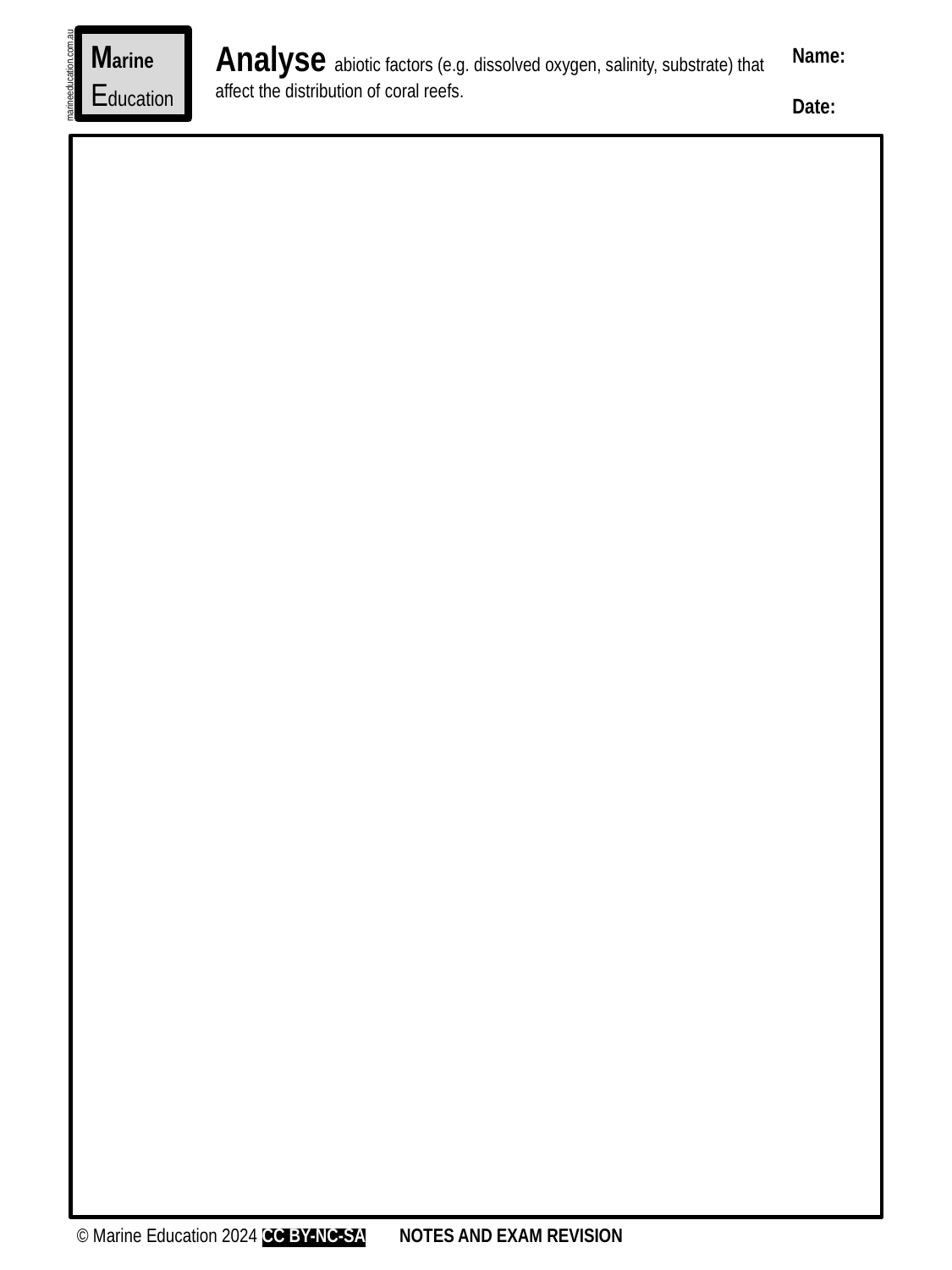

Marine
Education
Analyse abiotic factors (e.g. dissolved oxygen, salinity, substrate) that affect the distribution of coral reefs.

Name:

Date:
marineeducation.com.au

© Marine Education 2024 CC BY-NC-SA
NOTES AND EXAM REVISION